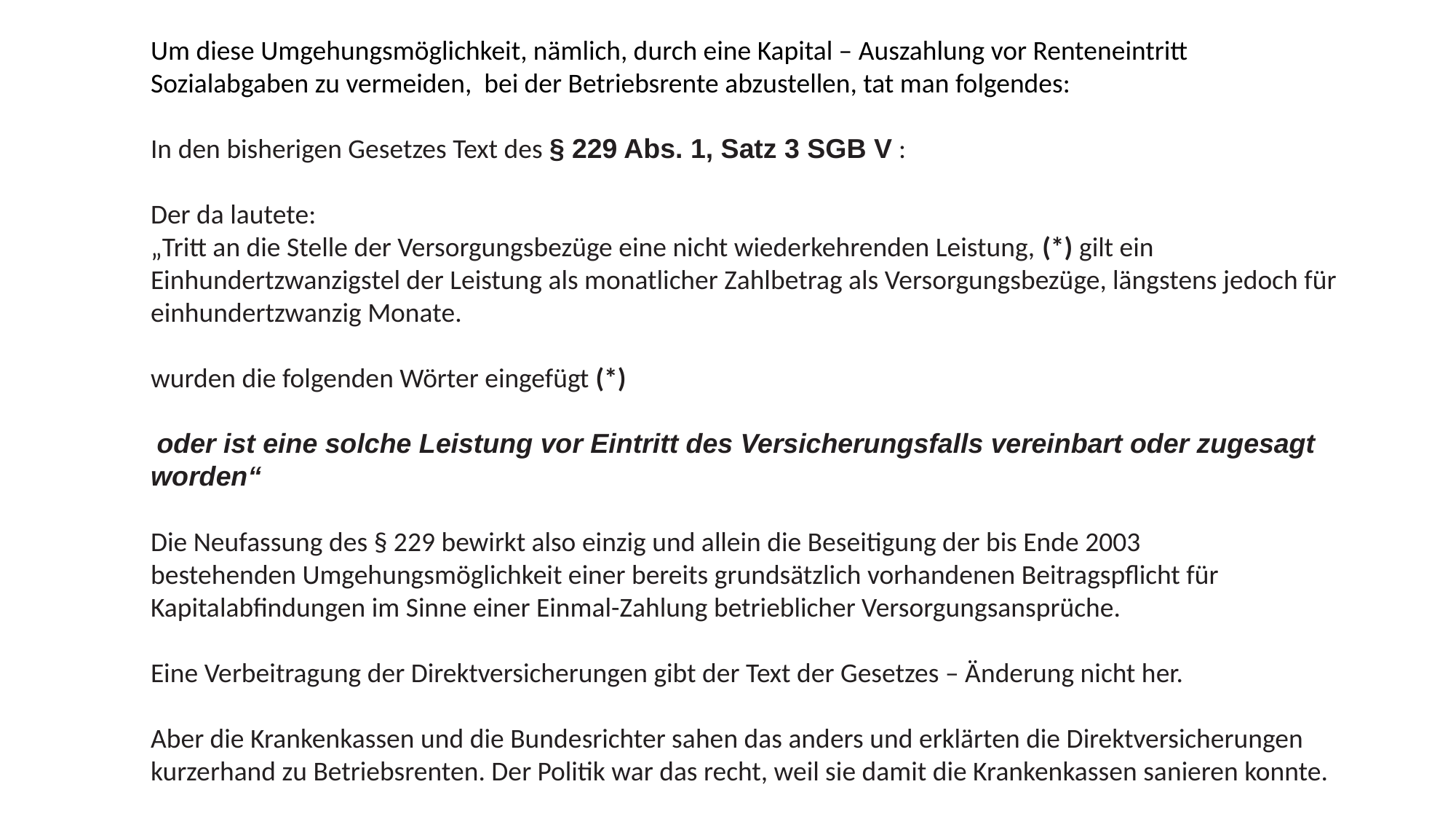

Um diese Umgehungsmöglichkeit, nämlich, durch eine Kapital – Auszahlung vor Renteneintritt Sozialabgaben zu vermeiden,  bei der Betriebsrente abzustellen, tat man folgendes:

In den bisherigen Gesetzes Text des § 229 Abs. 1, Satz 3 SGB V :

Der da lautete:
„Tritt an die Stelle der Versorgungsbezüge eine nicht wiederkehrenden Leistung, (*) gilt ein Einhundertzwanzigstel der Leistung als monatlicher Zahlbetrag als Versorgungsbezüge, längstens jedoch für einhundertzwanzig Monate.

wurden die folgenden Wörter eingefügt (*)

 oder ist eine solche Leistung vor Eintritt des Versicherungsfalls vereinbart oder zugesagt worden“

Die Neufassung des § 229 bewirkt also einzig und allein die Beseitigung der bis Ende 2003
bestehenden Umgehungsmöglichkeit einer bereits grundsätzlich vorhandenen Beitragspflicht für Kapitalabfindungen im Sinne einer Einmal-Zahlung betrieblicher Versorgungsansprüche.

Eine Verbeitragung der Direktversicherungen gibt der Text der Gesetzes – Änderung nicht her.

Aber die Krankenkassen und die Bundesrichter sahen das anders und erklärten die Direktversicherungen kurzerhand zu Betriebsrenten. Der Politik war das recht, weil sie damit die Krankenkassen sanieren konnte.